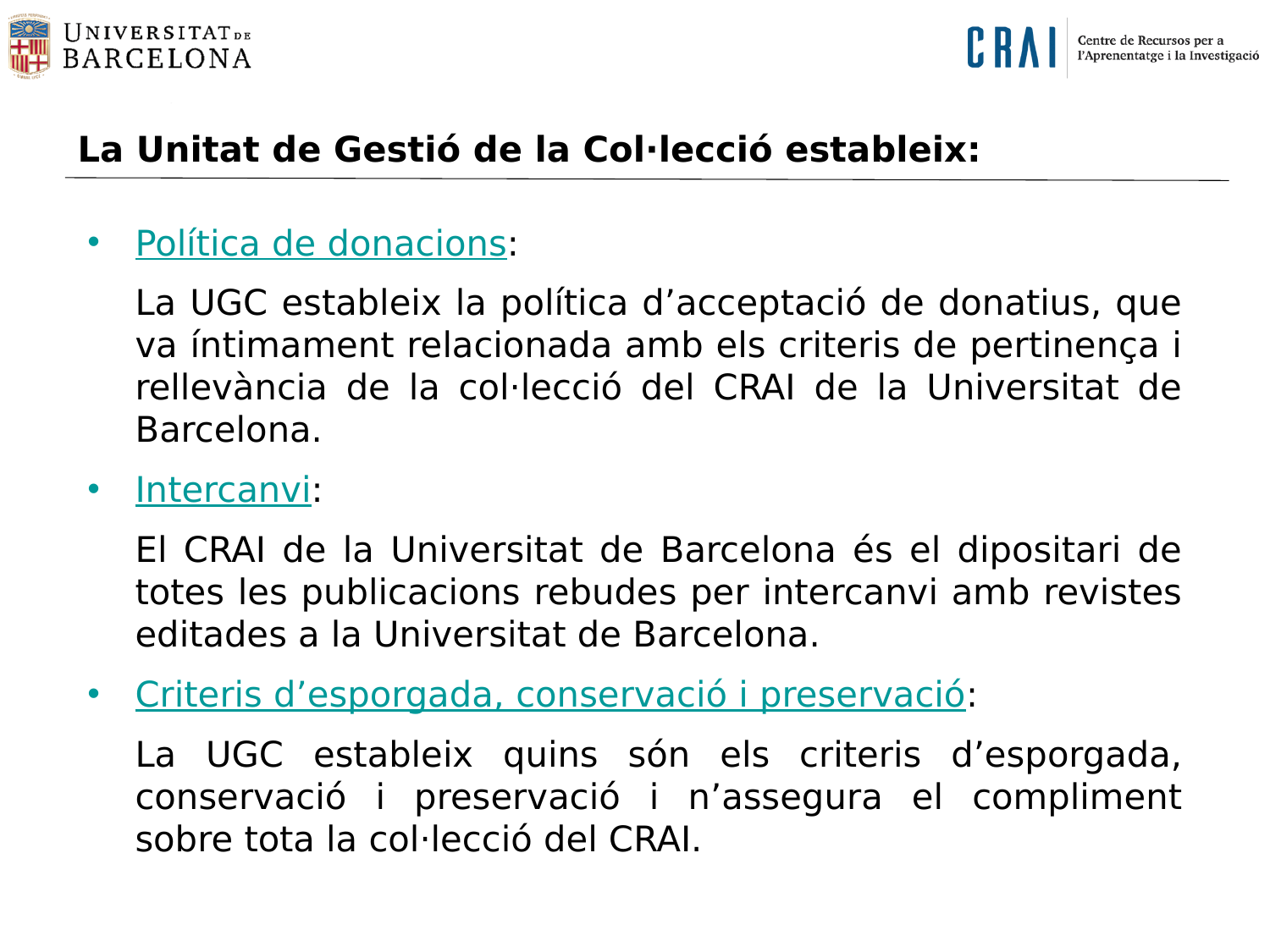

La Unitat de Gestió de la Col·lecció estableix:

Política de donacions:
	La UGC estableix la política d’acceptació de donatius, que va íntimament relacionada amb els criteris de pertinença i rellevància de la col·lecció del CRAI de la Universitat de Barcelona.
Intercanvi:
	El CRAI de la Universitat de Barcelona és el dipositari de totes les publicacions rebudes per intercanvi amb revistes editades a la Universitat de Barcelona.
Criteris d’esporgada, conservació i preservació:
	La UGC estableix quins són els criteris d’esporgada, conservació i preservació i n’assegura el compliment sobre tota la col·lecció del CRAI.